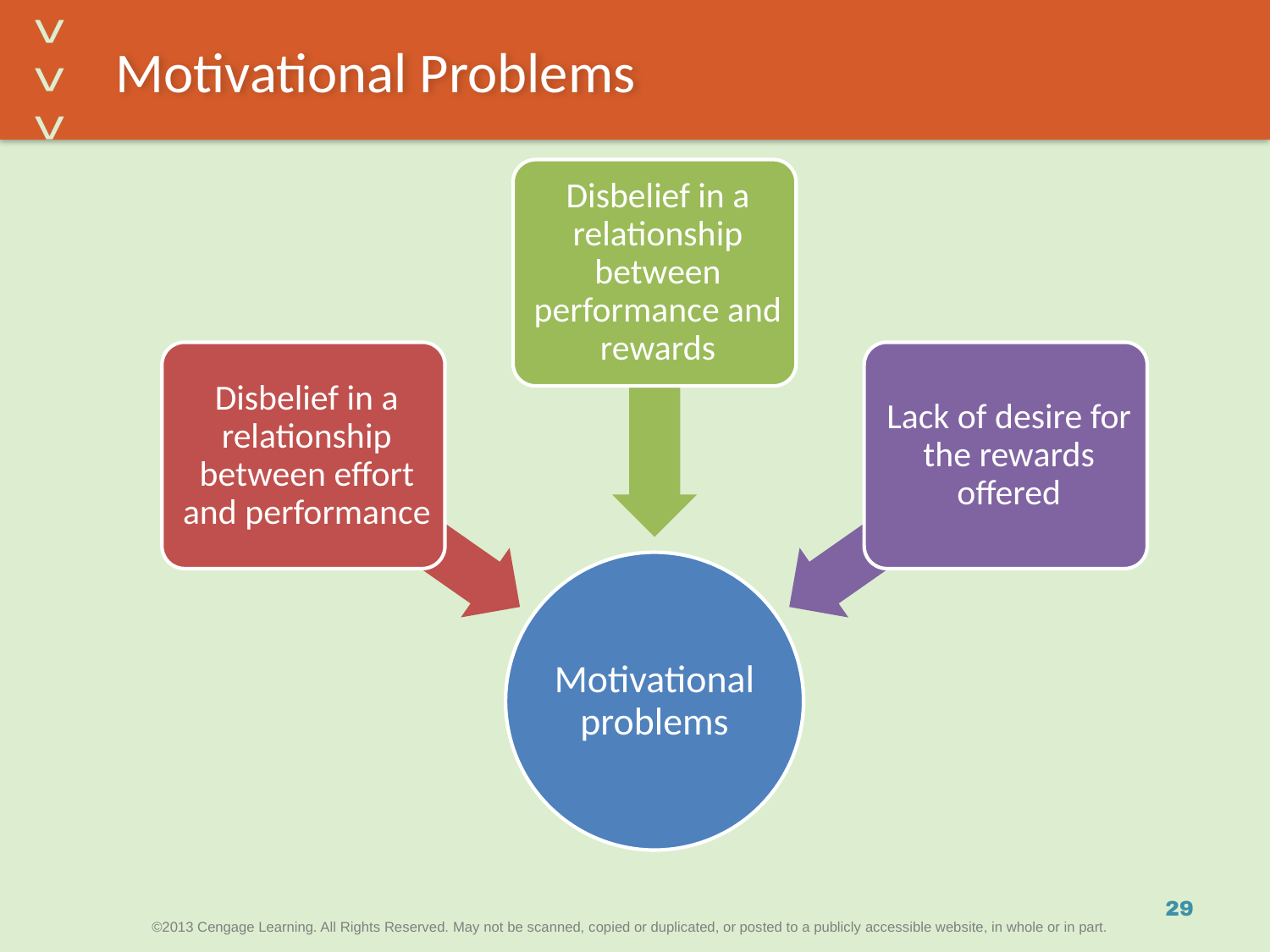

# Motivational Problems
Motivational problems
Disbelief in a relationship between effort and performance
Disbelief in a relationship between performance and rewards
Lack of desire for the rewards offered
29